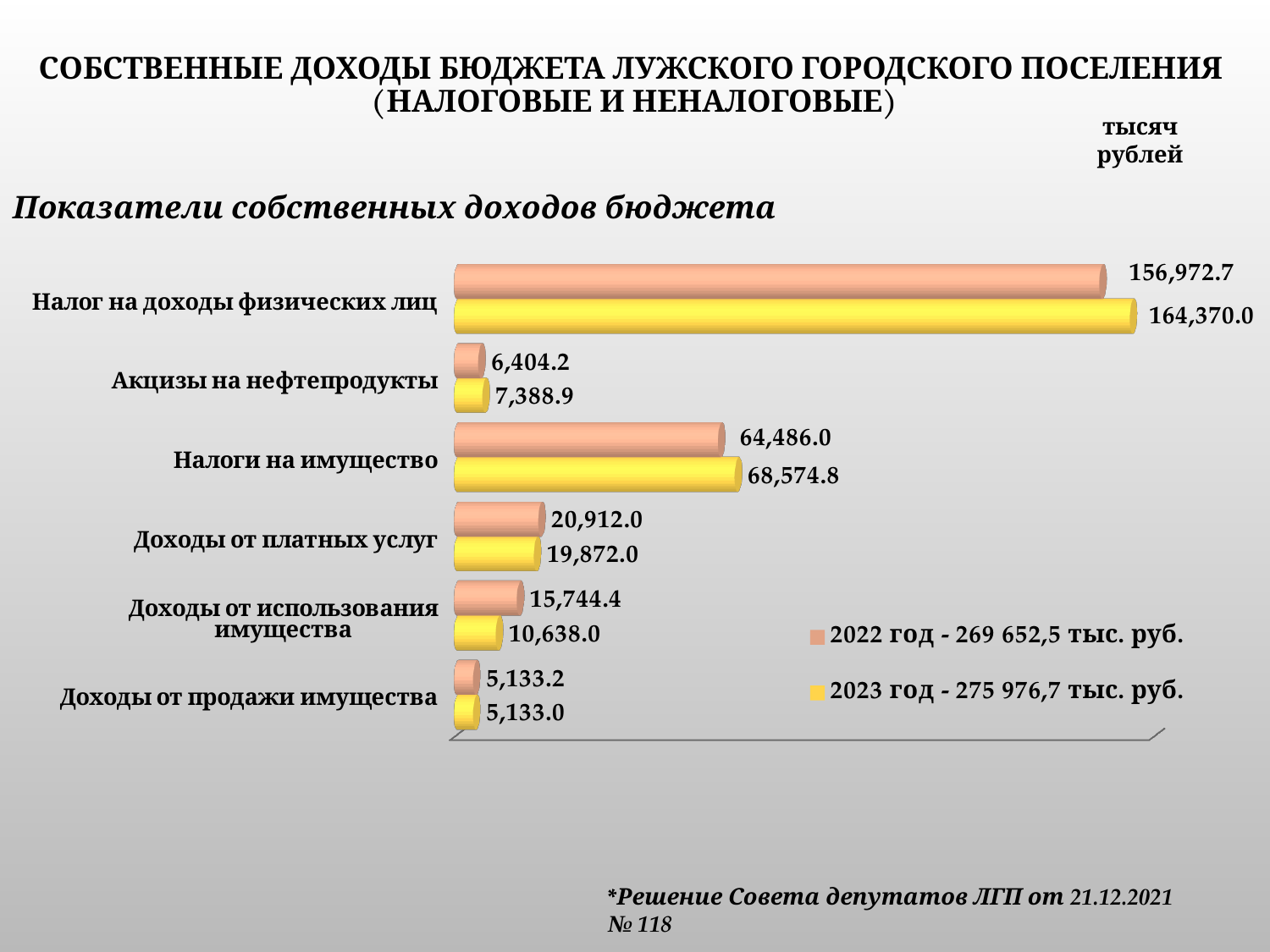

# Собственные доходы бюджета Лужского городского поселения (налоговые и неналоговые)
тысяч рублей
Показатели собственных доходов бюджета

[unsupported chart]

*Решение Совета депутатов ЛГП от 21.12.2021  № 118